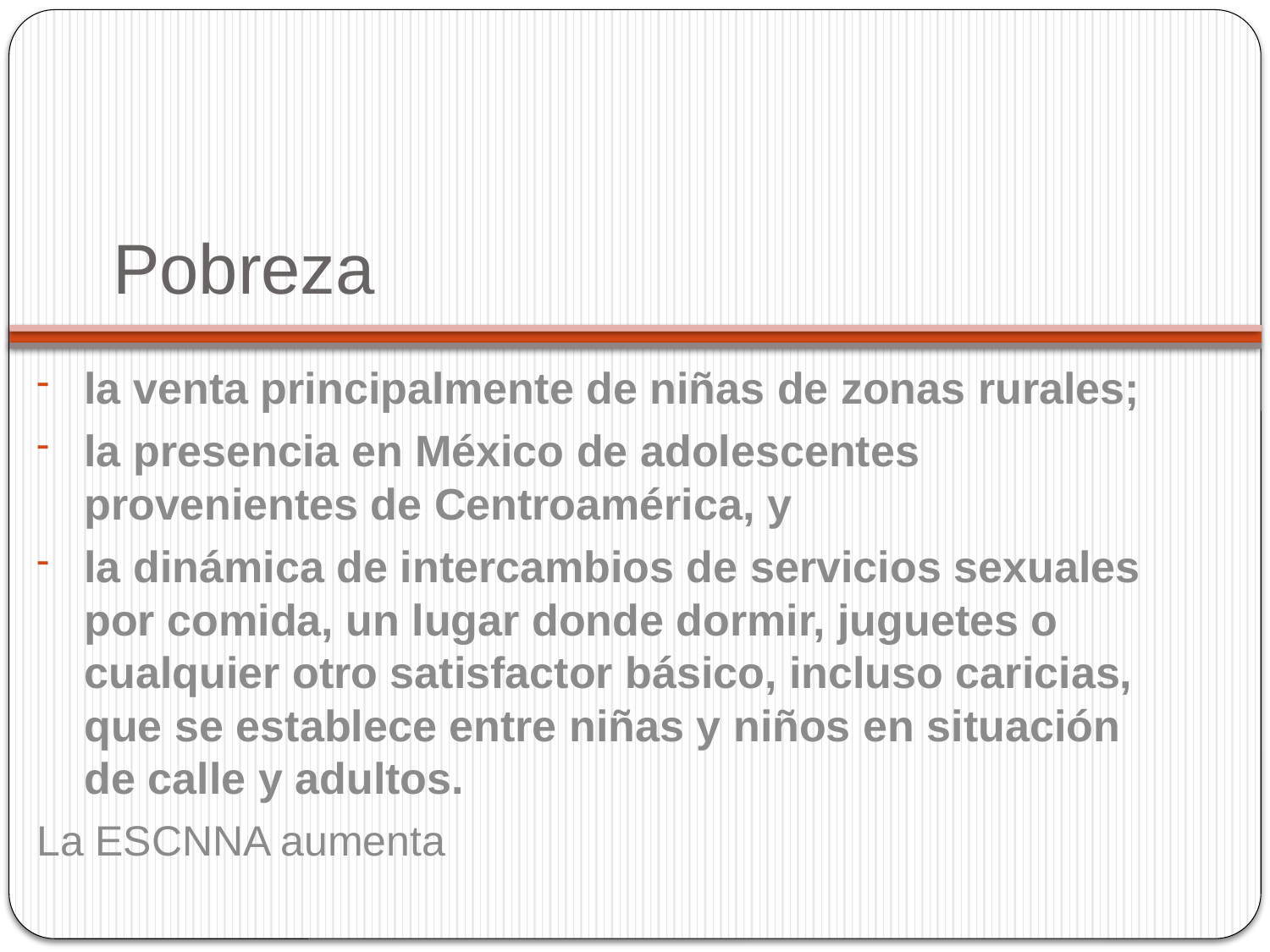

# Pobreza
la venta principalmente de niñas de zonas rurales;
la presencia en México de adolescentes provenientes de Centroamérica, y
la dinámica de intercambios de servicios sexuales por comida, un lugar donde dormir, juguetes o cualquier otro satisfactor básico, incluso caricias, que se establece entre niñas y niños en situación de calle y adultos.
La ESCNNA aumenta